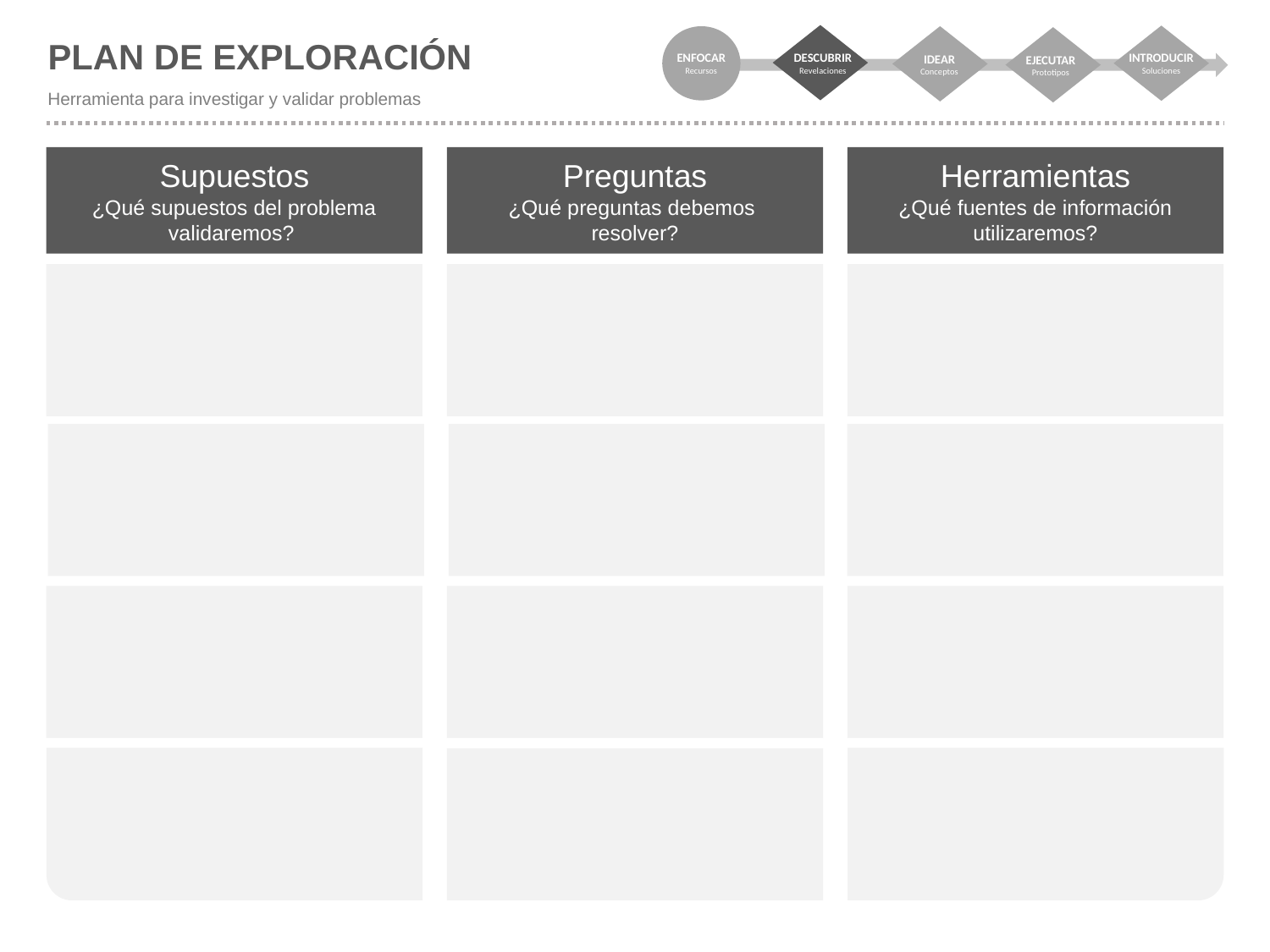

ENFOCAR
Recursos

INTRODUCIR
Soluciones
DESCUBRIR
Revelaciones
IDEAR
Conceptos
EJECUTAR
Prototipos

PLAN DE EXPLORACIÓN
Herramienta para investigar y validar problemas
Supuestos
¿Qué supuestos del problema validaremos?
Preguntas
¿Qué preguntas debemos
resolver?
Herramientas
¿Qué fuentes de información utilizaremos?